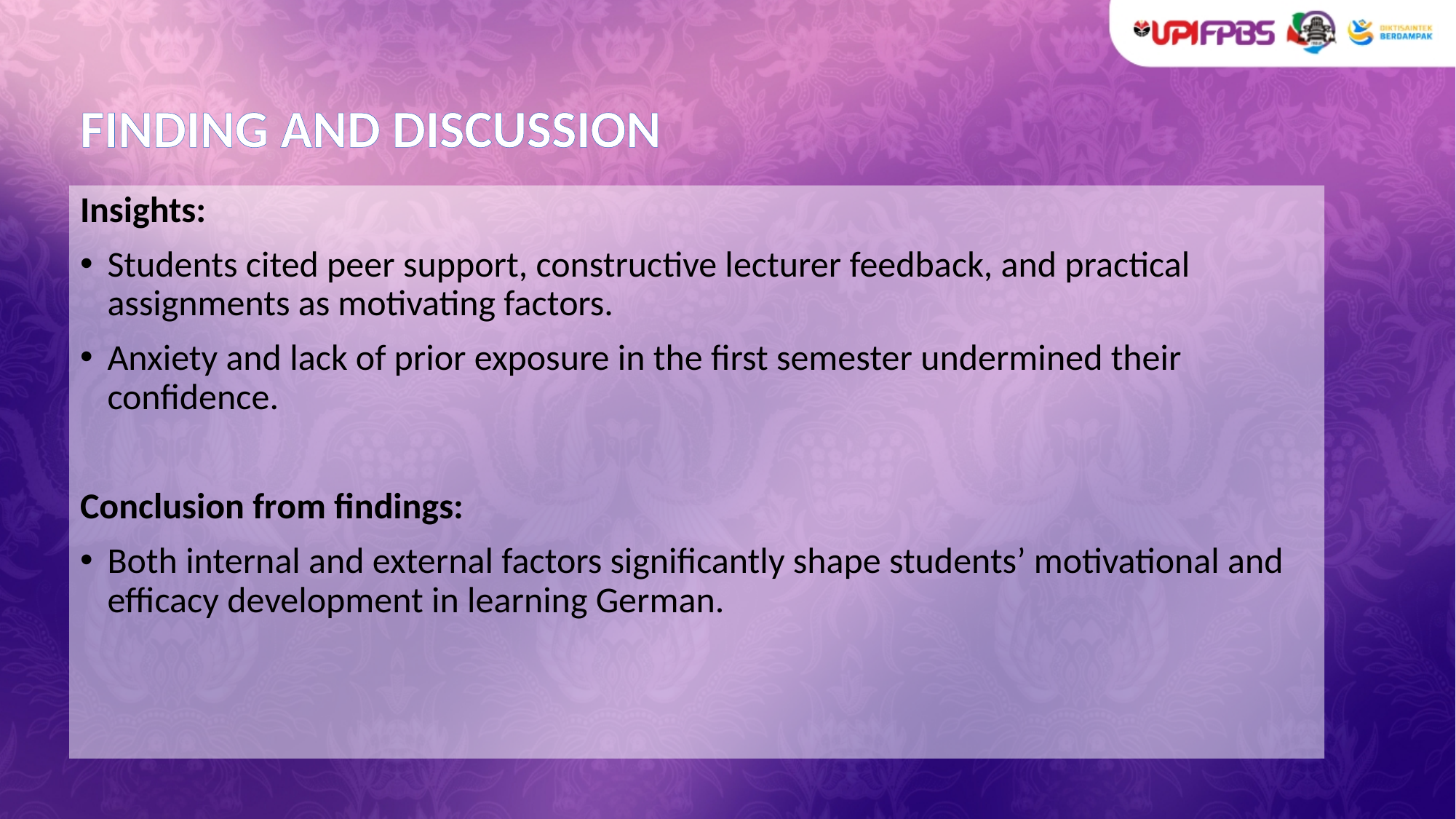

# FINDING AND DISCUSSION
Insights:
Students cited peer support, constructive lecturer feedback, and practical assignments as motivating factors.
Anxiety and lack of prior exposure in the first semester undermined their confidence.

Conclusion from findings:
Both internal and external factors significantly shape students’ motivational and efficacy development in learning German.